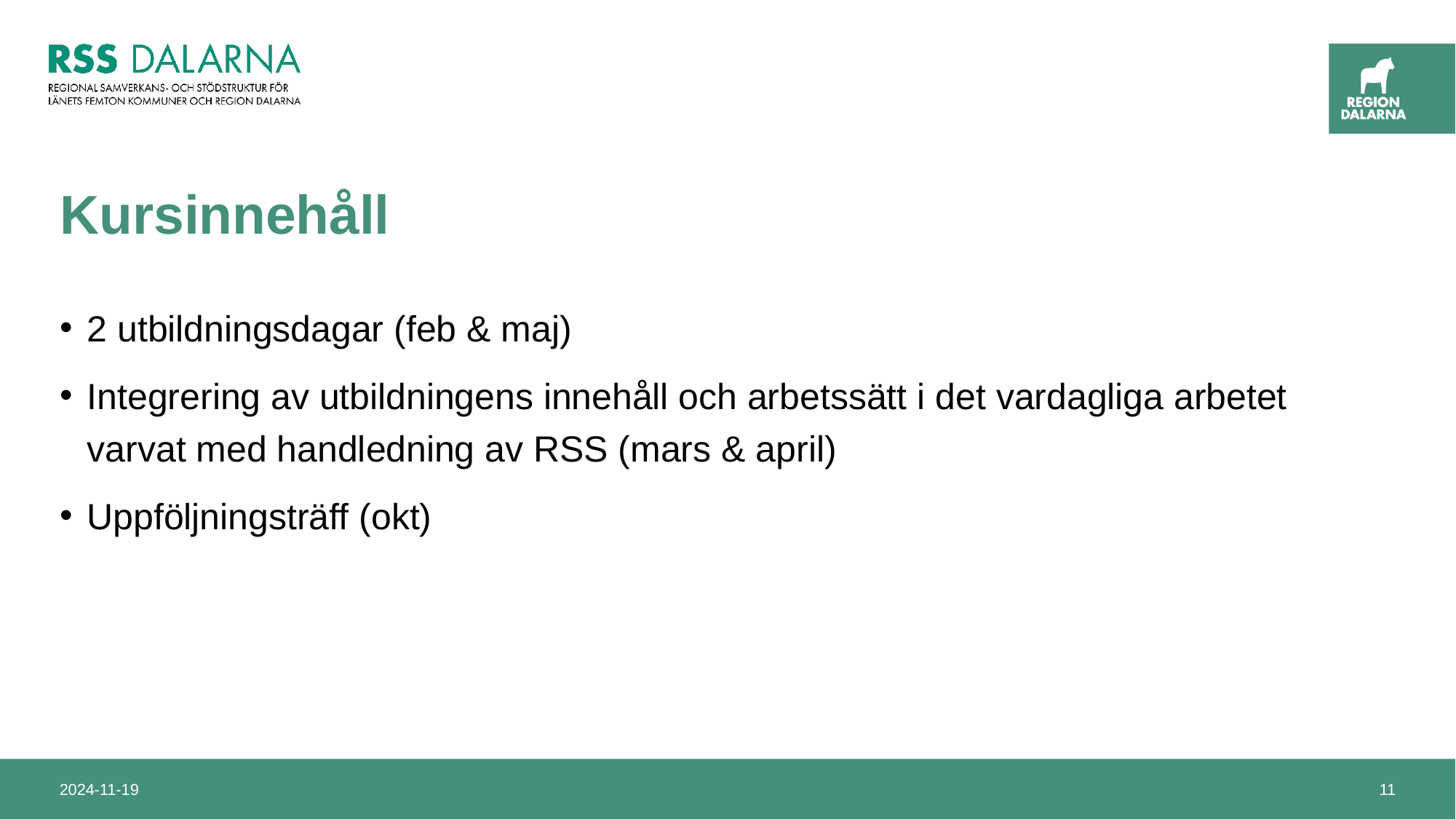

# Kursinnehåll
2 utbildningsdagar (feb & maj)
Integrering av utbildningens innehåll och arbetssätt i det vardagliga arbetet varvat med handledning av RSS (mars & april)
Uppföljningsträff (okt)

2024-11-19

11